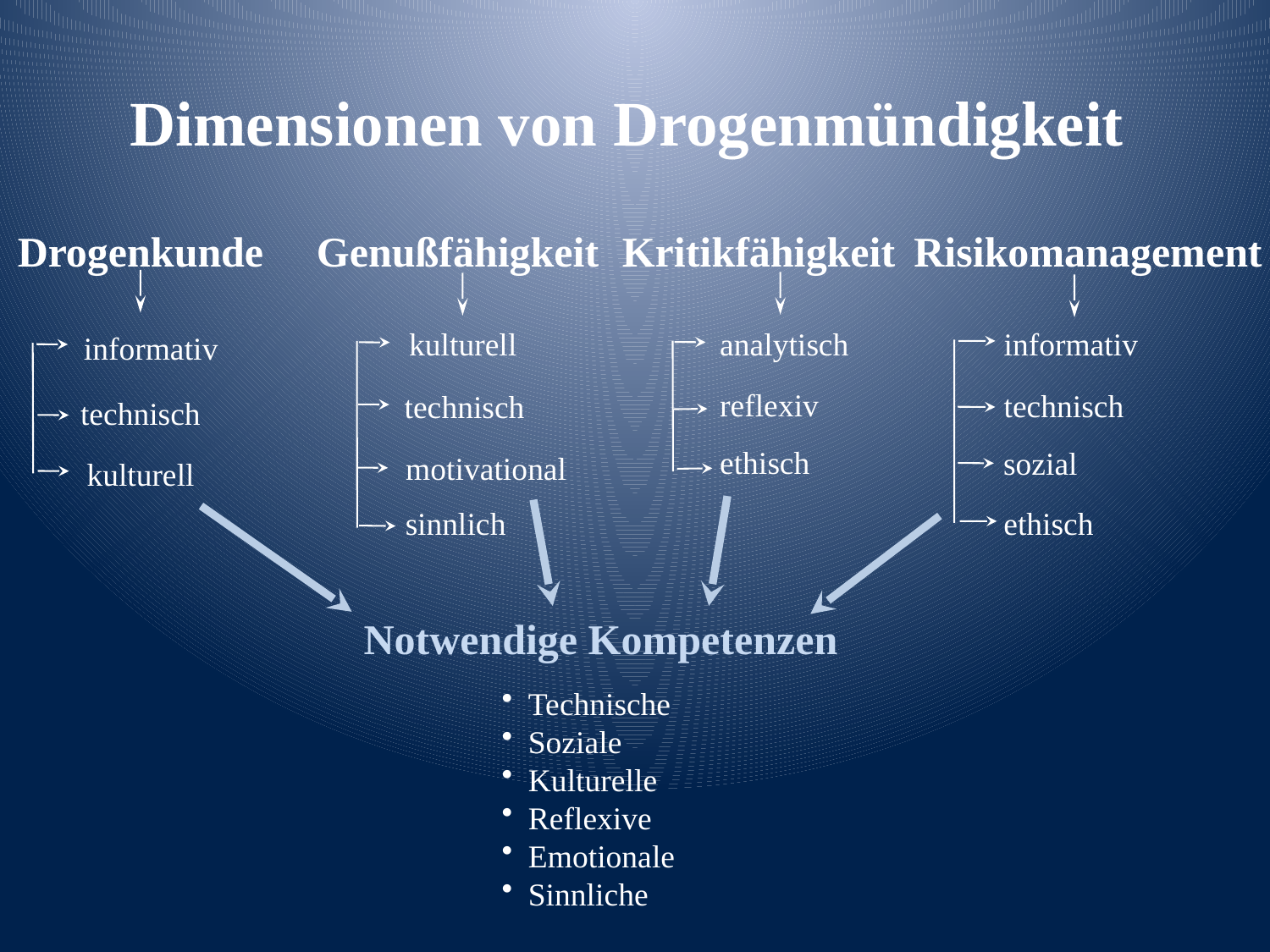

Dimensionen von Drogenmündigkeit
Drogenkunde
Genußfähigkeit
Kritikfähigkeit
Risikomanagement

analytisch
kulturell
informativ
informativ

reflexiv
technisch
technisch
technisch

ethisch
sozial
motivational
kulturell

ethisch
sinnlich

Notwendige Kompetenzen
Technische
Soziale
Kulturelle
Reflexive
Emotionale
Sinnliche